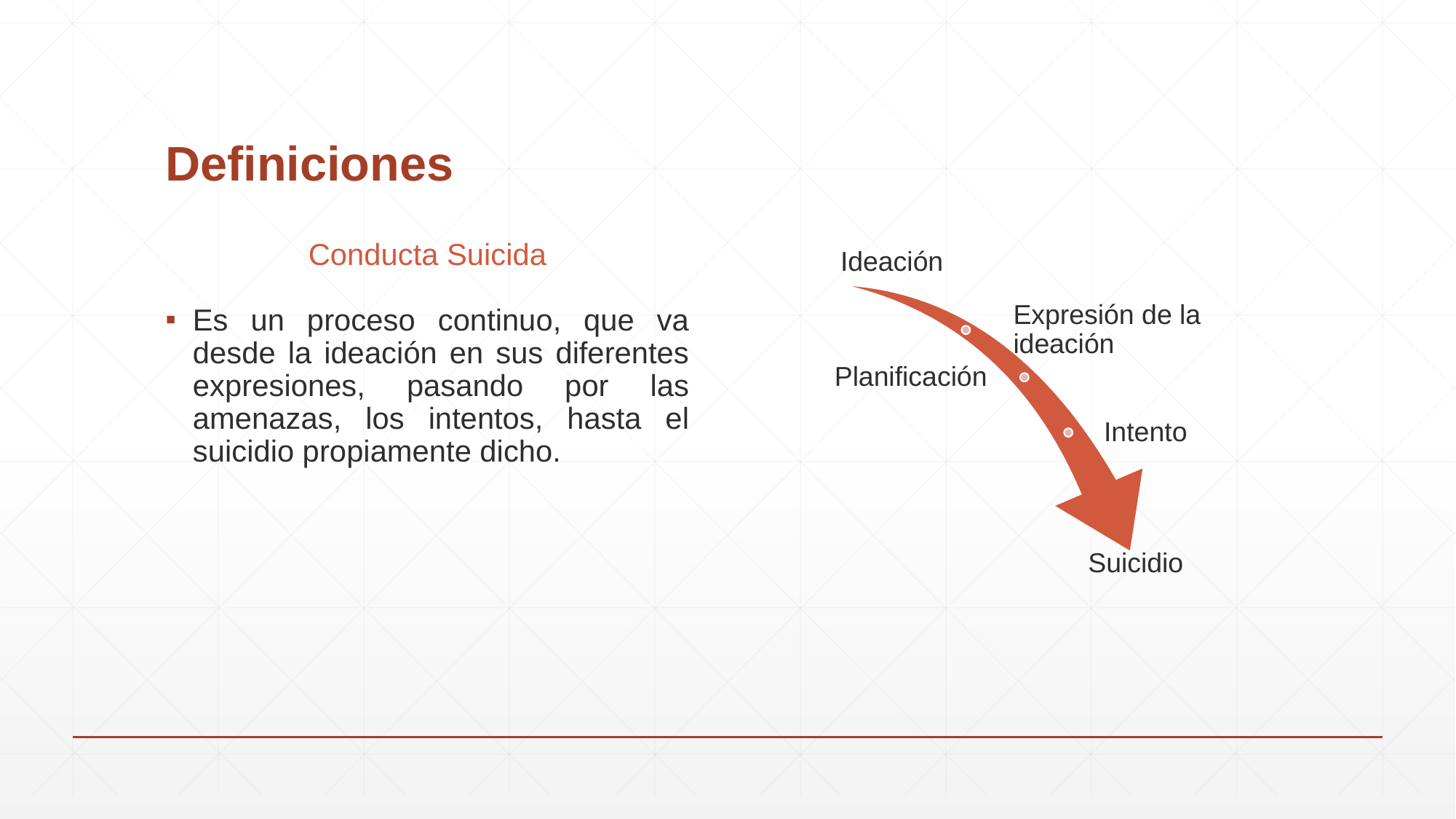

# Definiciones
Ideación
Expresión de la ideación
Planificación
Intento
Suicidio
Conducta Suicida
Es un proceso continuo, que va desde la ideación en sus diferentes expresiones, pasando por las amenazas, los intentos, hasta el suicidio propiamente dicho.